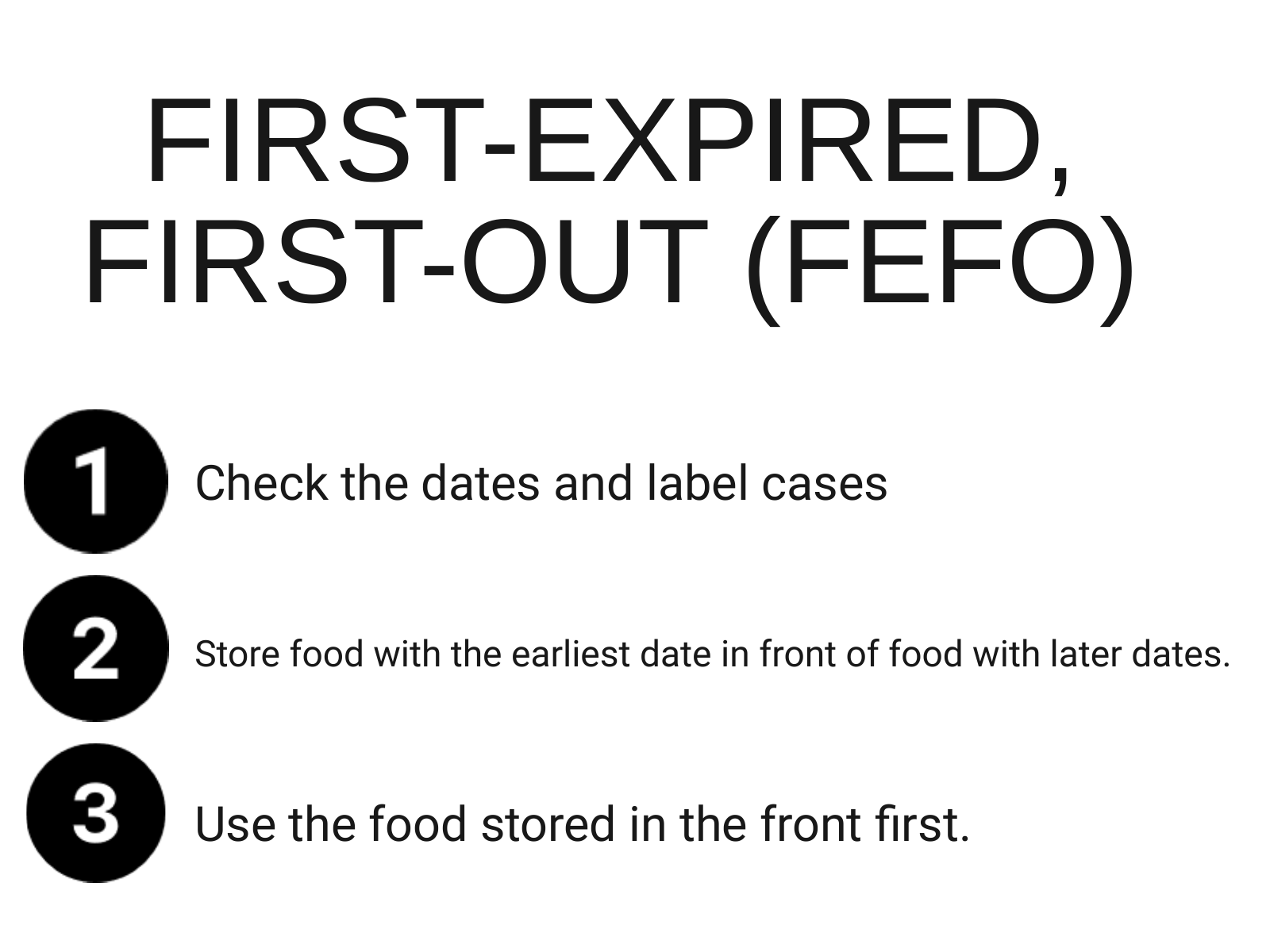

FIRST-EXPIRED, FIRST-OUT (FEFO)

Check the dates and label cases

Store food with the earliest date in front of food with later dates.

Use the food stored in the front first.